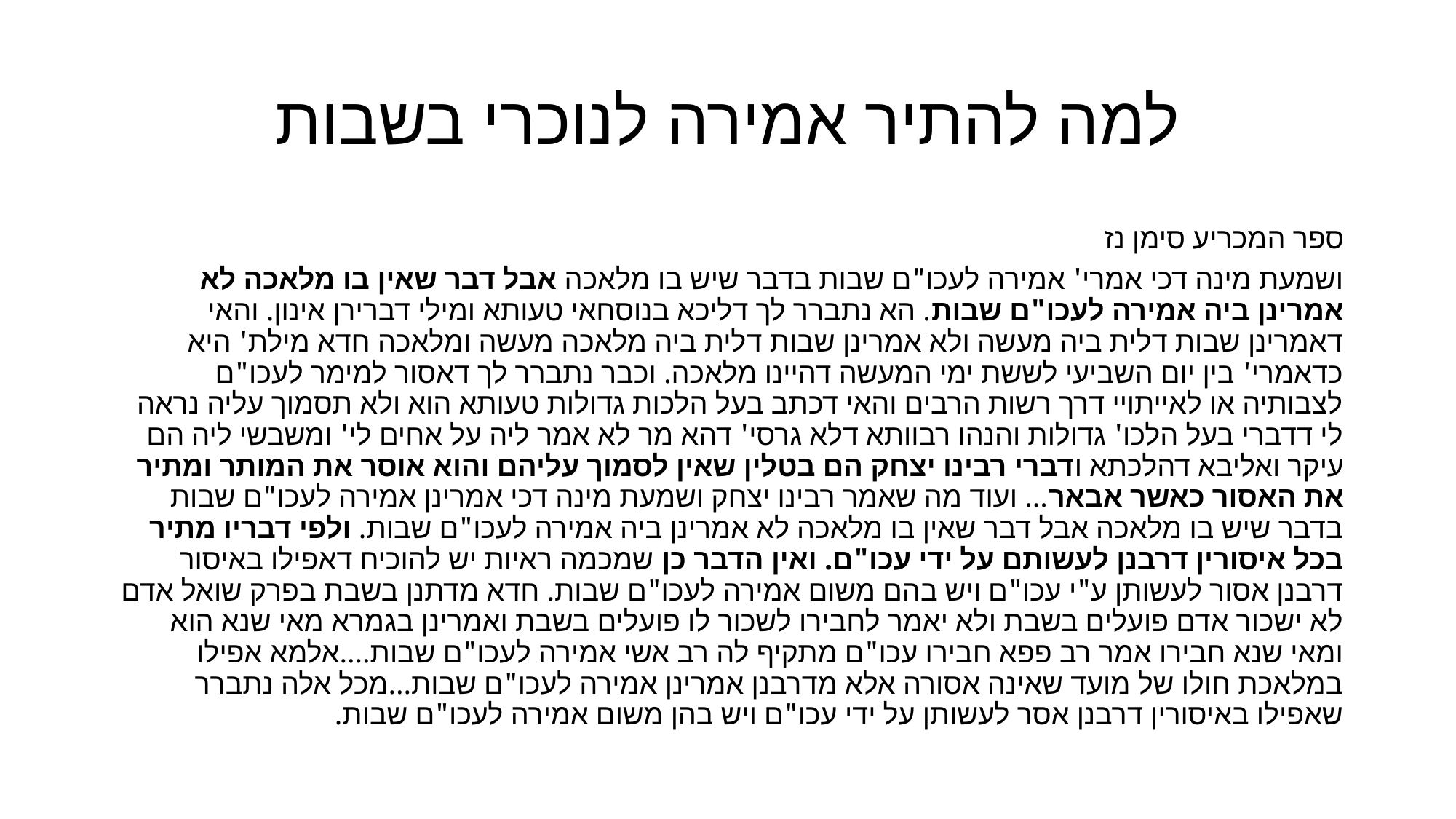

# למה להתיר אמירה לנוכרי בשבות
ספר המכריע סימן נז
ושמעת מינה דכי אמרי' אמירה לעכו"ם שבות בדבר שיש בו מלאכה אבל דבר שאין בו מלאכה לא אמרינן ביה אמירה לעכו"ם שבות. הא נתברר לך דליכא בנוסחאי טעותא ומילי דברירן אינון. והאי דאמרינן שבות דלית ביה מעשה ולא אמרינן שבות דלית ביה מלאכה מעשה ומלאכה חדא מילת' היא כדאמרי' בין יום השביעי לששת ימי המעשה דהיינו מלאכה. וכבר נתברר לך דאסור למימר לעכו"ם לצבותיה או לאייתויי דרך רשות הרבים והאי דכתב בעל הלכות גדולות טעותא הוא ולא תסמוך עליה נראה לי דדברי בעל הלכו' גדולות והנהו רבוותא דלא גרסי' דהא מר לא אמר ליה על אחים לי' ומשבשי ליה הם עיקר ואליבא דהלכתא ודברי רבינו יצחק הם בטלין שאין לסמוך עליהם והוא אוסר את המותר ומתיר את האסור כאשר אבאר... ועוד מה שאמר רבינו יצחק ושמעת מינה דכי אמרינן אמירה לעכו"ם שבות בדבר שיש בו מלאכה אבל דבר שאין בו מלאכה לא אמרינן ביה אמירה לעכו"ם שבות. ולפי דבריו מתיר בכל איסורין דרבנן לעשותם על ידי עכו"ם. ואין הדבר כן שמכמה ראיות יש להוכיח דאפילו באיסור דרבנן אסור לעשותן ע"י עכו"ם ויש בהם משום אמירה לעכו"ם שבות. חדא מדתנן בשבת בפרק שואל אדם לא ישכור אדם פועלים בשבת ולא יאמר לחבירו לשכור לו פועלים בשבת ואמרינן בגמרא מאי שנא הוא ומאי שנא חבירו אמר רב פפא חבירו עכו"ם מתקיף לה רב אשי אמירה לעכו"ם שבות....אלמא אפילו במלאכת חולו של מועד שאינה אסורה אלא מדרבנן אמרינן אמירה לעכו"ם שבות...מכל אלה נתברר שאפילו באיסורין דרבנן אסר לעשותן על ידי עכו"ם ויש בהן משום אמירה לעכו"ם שבות.